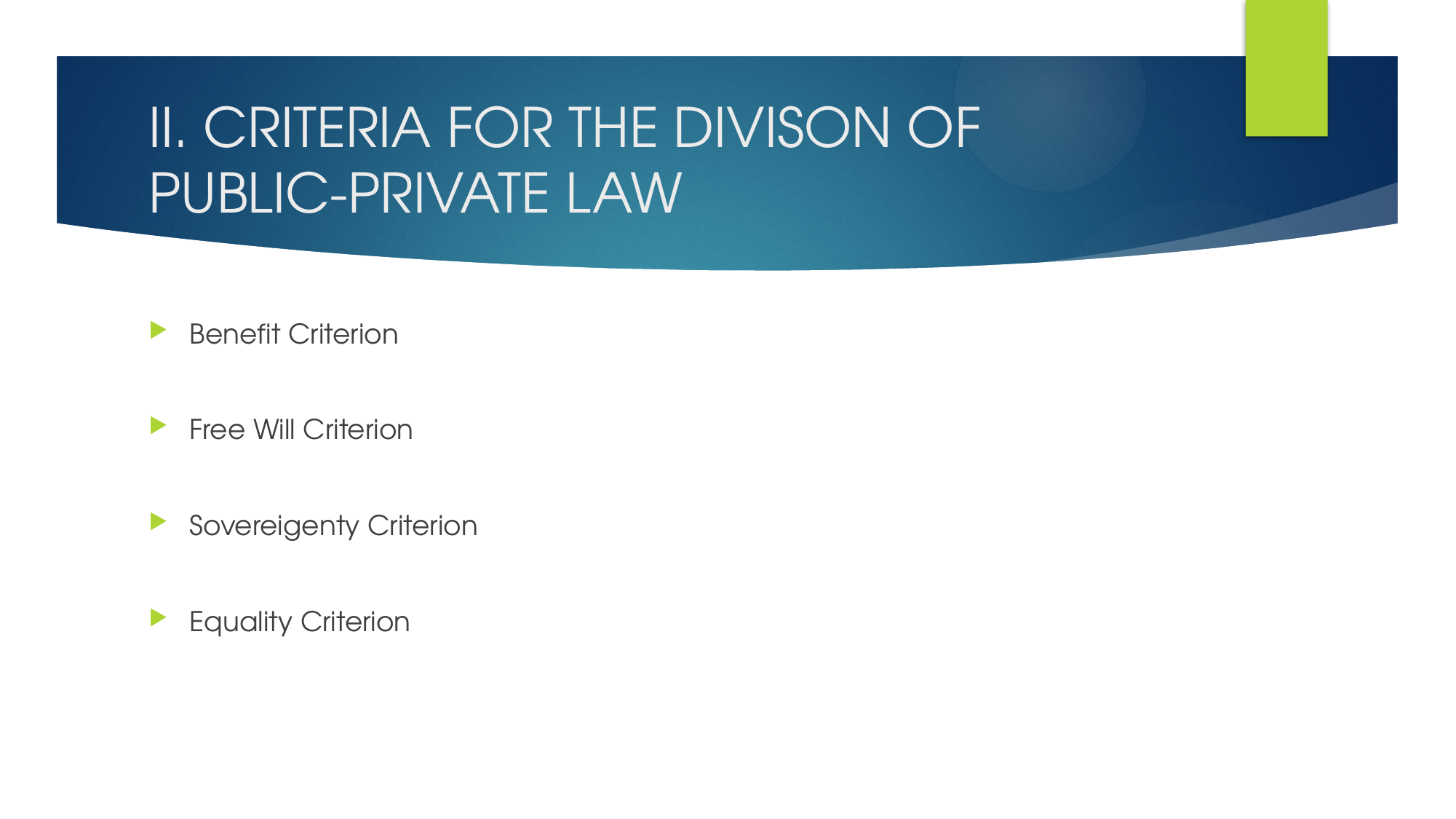

# II. CRITERIA FOR THE DIVISON OF PUBLIC-PRIVATE LAW
Benefit Criterion

Free Will Criterion

Sovereigenty Criterion

Equality Criterion